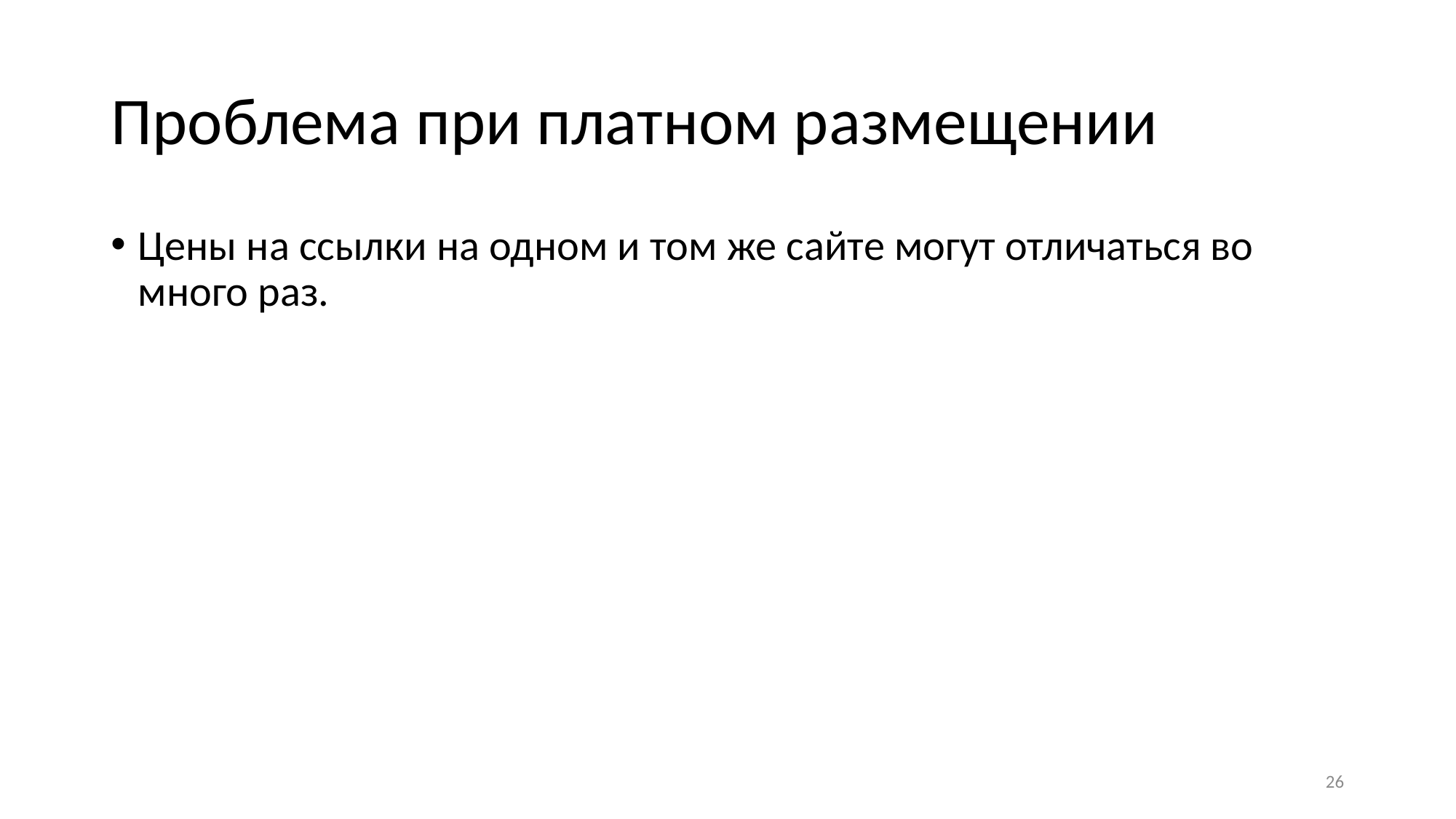

# Проблема при платном размещении
Цены на ссылки на одном и том же сайте могут отличаться во много раз.
26